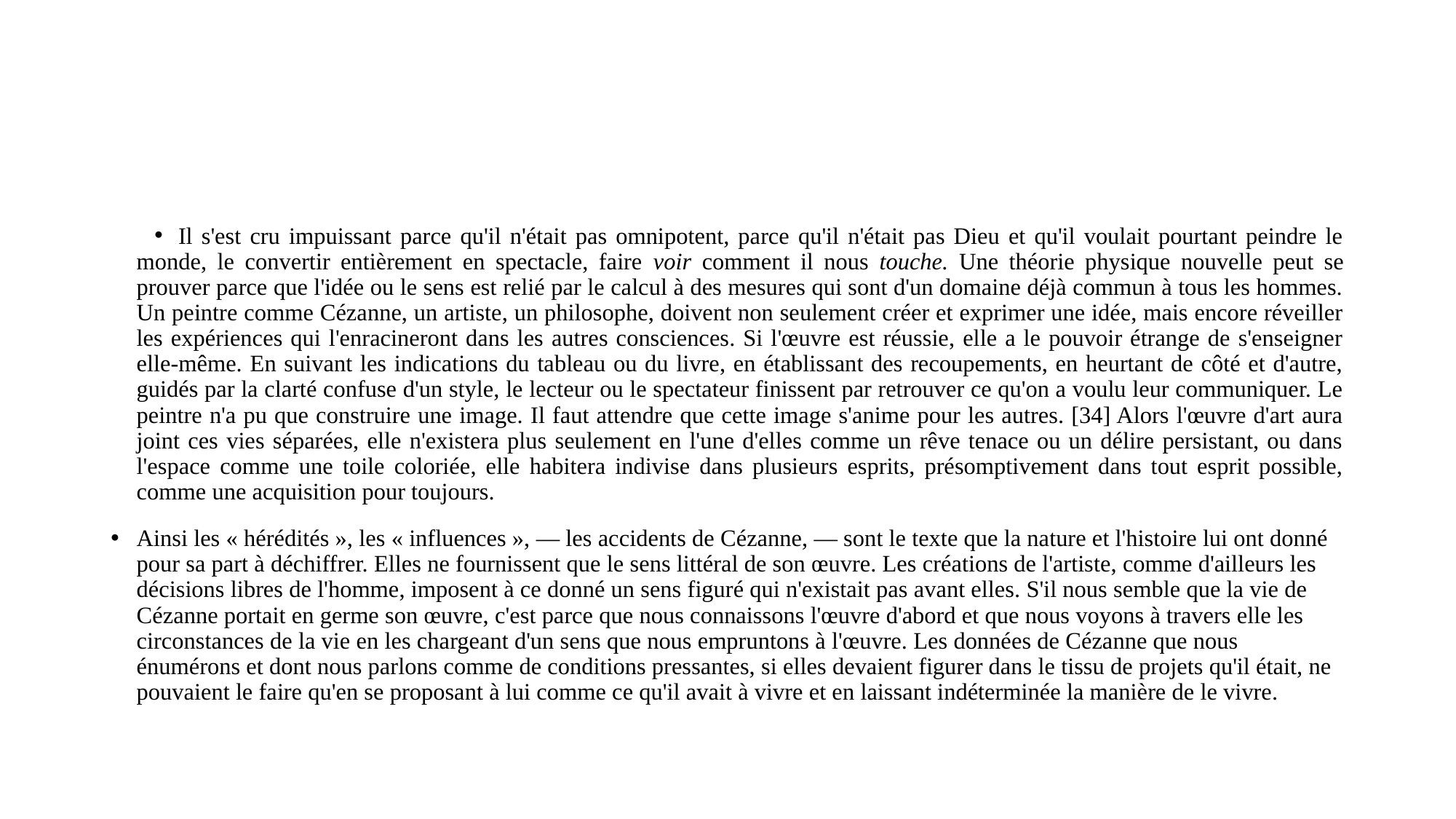

#
 Il s'est cru impuissant parce qu'il n'était pas omnipotent, parce qu'il n'était pas Dieu et qu'il voulait pourtant peindre le monde, le convertir entièrement en spectacle, faire voir comment il nous touche. Une théorie physique nouvelle peut se prouver parce que l'idée ou le sens est relié par le calcul à des mesures qui sont d'un domaine déjà commun à tous les hommes. Un peintre comme Cézanne, un artiste, un philosophe, doivent non seulement créer et exprimer une idée, mais encore réveiller les expériences qui l'enracineront dans les autres consciences. Si l'œuvre est réussie, elle a le pouvoir étrange de s'enseigner elle-même. En suivant les indications du tableau ou du livre, en établissant des recoupements, en heurtant de côté et d'autre, guidés par la clarté confuse d'un style, le lecteur ou le spectateur finissent par retrouver ce qu'on a voulu leur communiquer. Le peintre n'a pu que construire une image. Il faut attendre que cette image s'anime pour les autres. [34] Alors l'œuvre d'art aura joint ces vies séparées, elle n'existera plus seulement en l'une d'elles comme un rêve tenace ou un délire persistant, ou dans l'espace comme une toile coloriée, elle habitera indivise dans plusieurs esprits, présomptivement dans tout esprit possible, comme une acquisition pour toujours.
Ainsi les « hérédités », les « influences », — les accidents de Cézanne, — sont le texte que la nature et l'histoire lui ont donné pour sa part à déchiffrer. Elles ne fournissent que le sens littéral de son œuvre. Les créations de l'artiste, comme d'ailleurs les décisions libres de l'homme, imposent à ce donné un sens figuré qui n'existait pas avant elles. S'il nous semble que la vie de Cézanne portait en germe son œuvre, c'est parce que nous connaissons l'œuvre d'abord et que nous voyons à travers elle les circonstances de la vie en les chargeant d'un sens que nous empruntons à l'œuvre. Les données de Cézanne que nous énumérons et dont nous parlons comme de conditions pressantes, si elles devaient figurer dans le tissu de projets qu'il était, ne pouvaient le faire qu'en se proposant à lui comme ce qu'il avait à vivre et en laissant indéterminée la manière de le vivre.